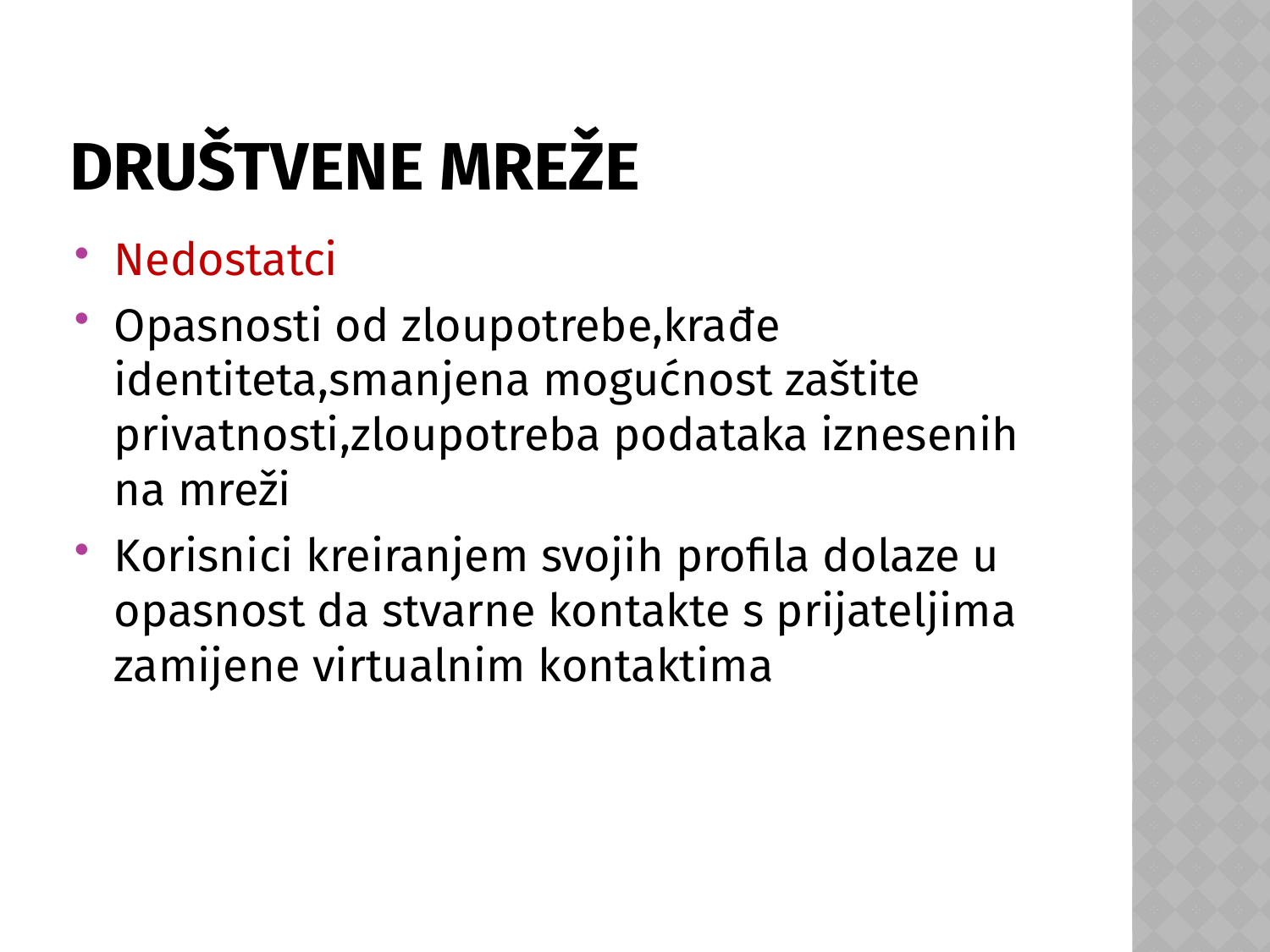

# Društvene mreže
Nedostatci
Opasnosti od zloupotrebe,krađe identiteta,smanjena mogućnost zaštite privatnosti,zloupotreba podataka iznesenih na mreži
Korisnici kreiranjem svojih profila dolaze u opasnost da stvarne kontakte s prijateljima zamijene virtualnim kontaktima